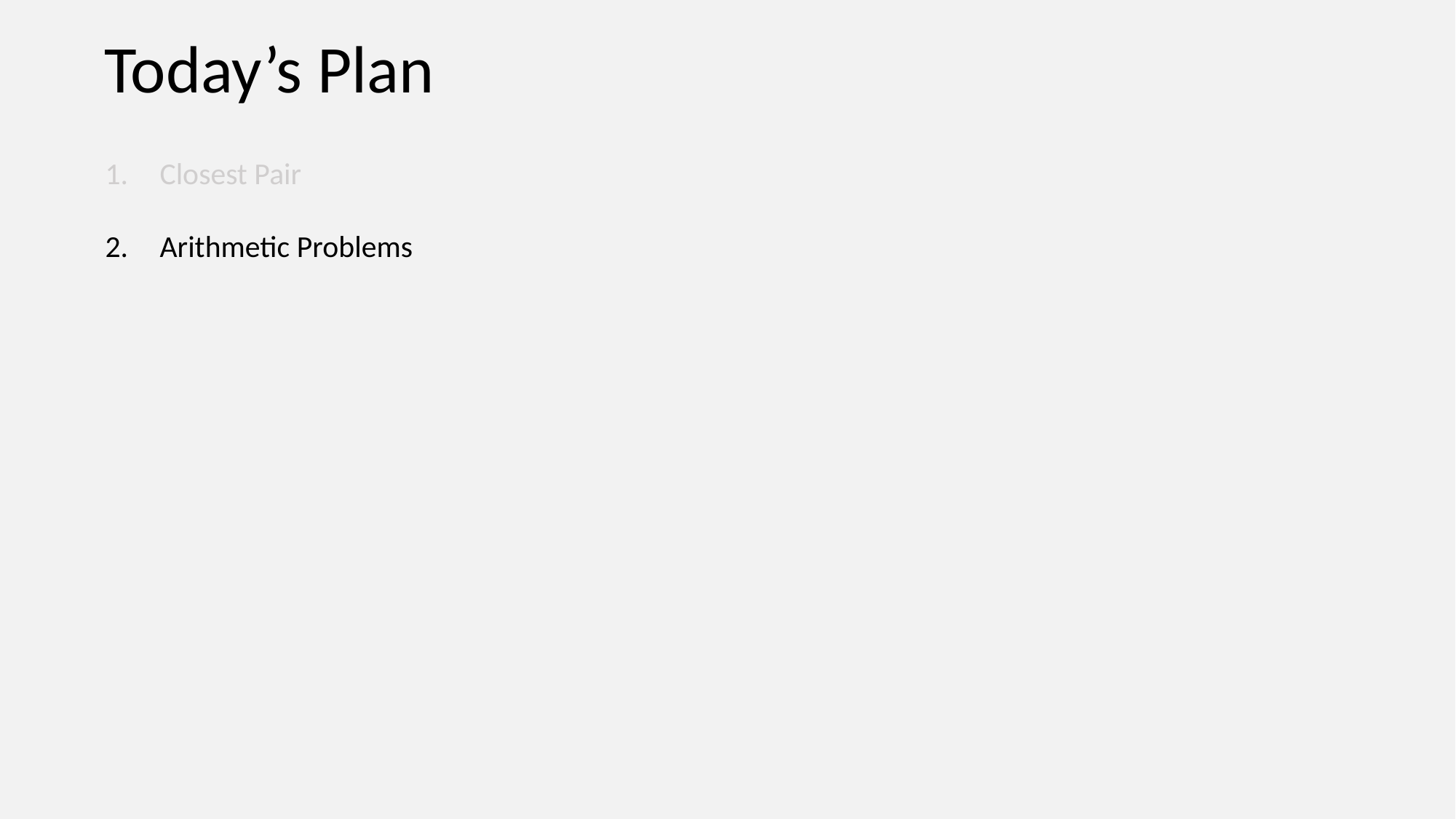

# Today’s Plan
Closest Pair

Arithmetic Problems